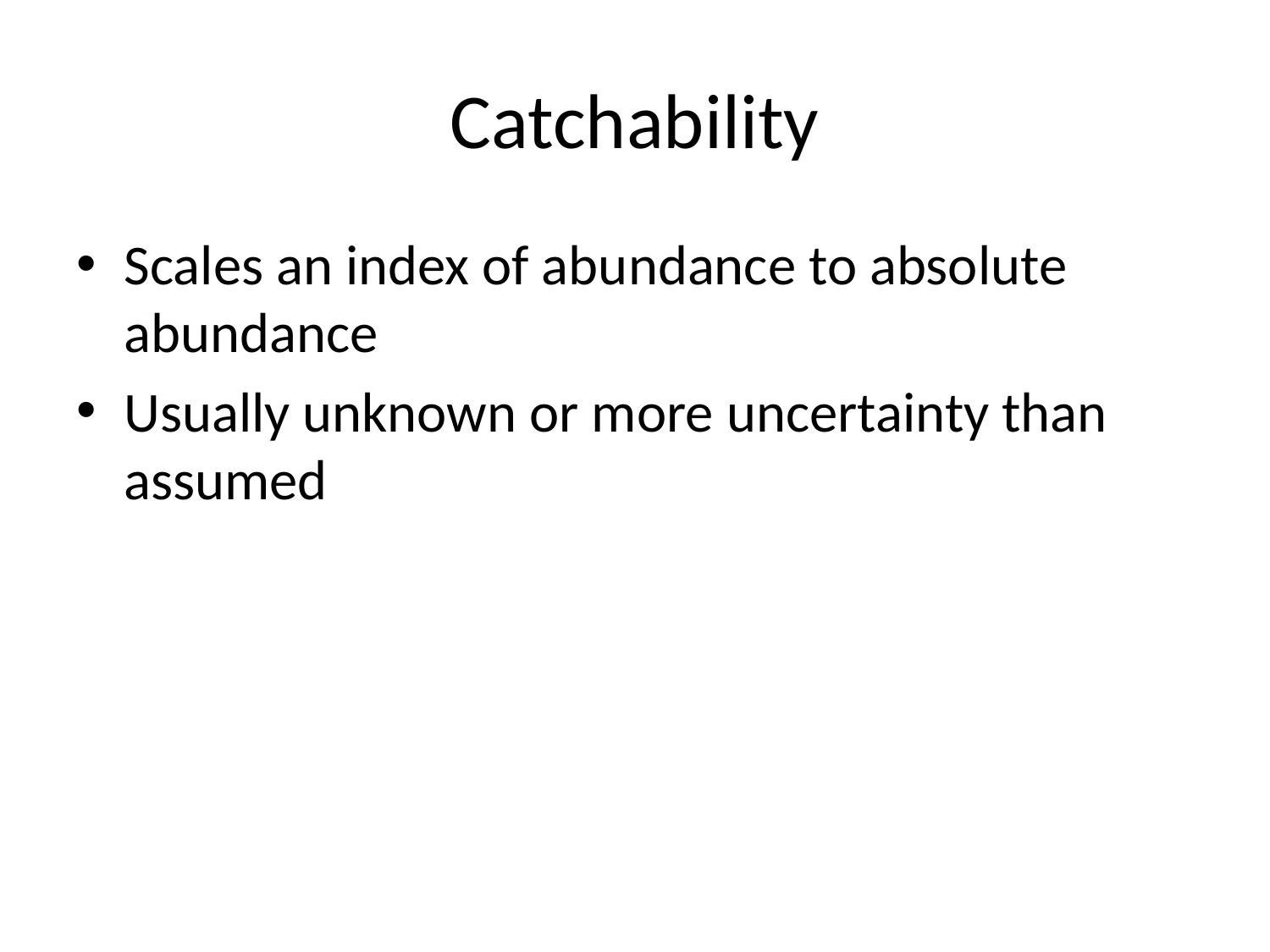

# Catchability
Scales an index of abundance to absolute abundance
Usually unknown or more uncertainty than assumed